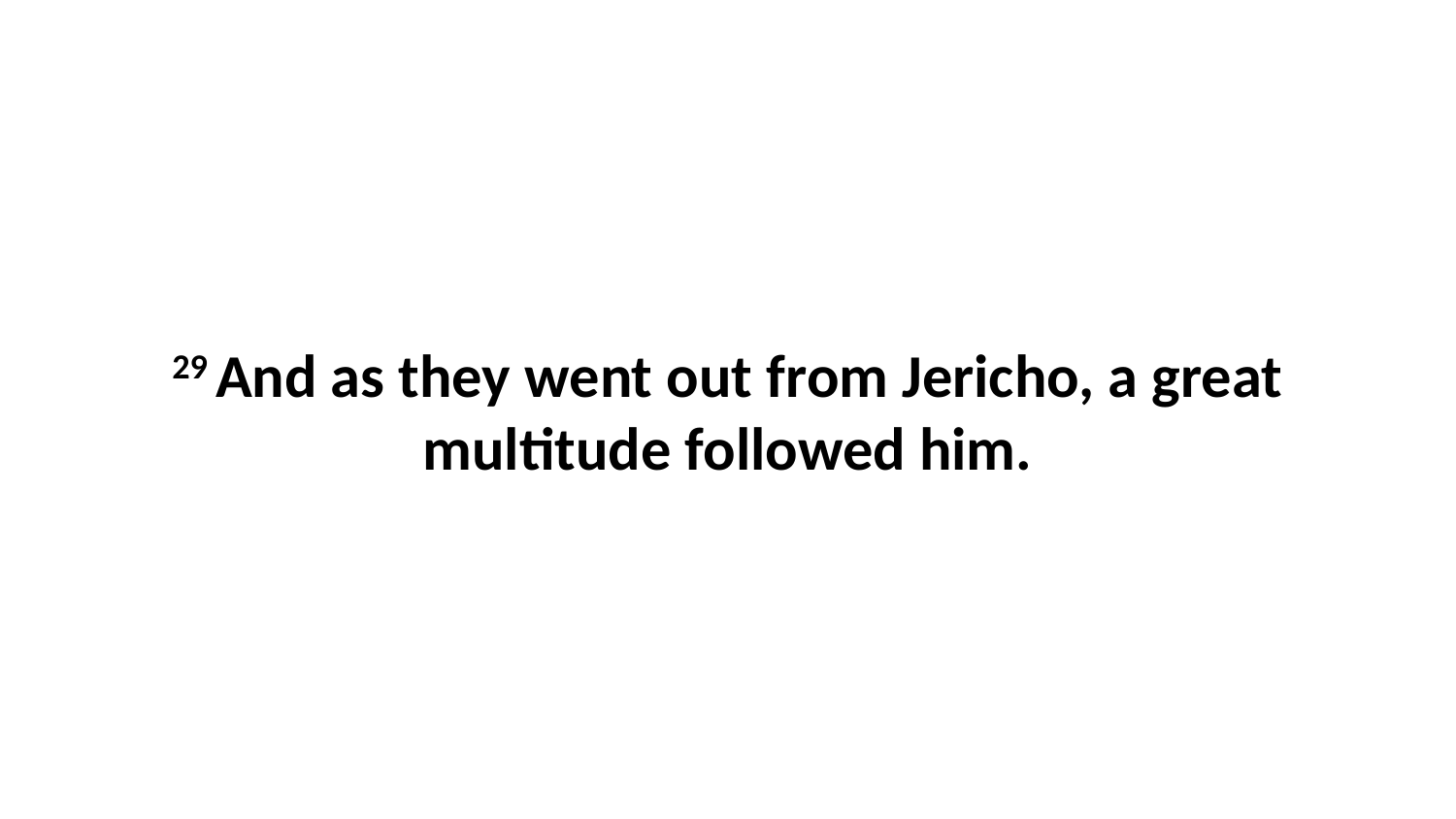

29 And as they went out from Jericho, a great multitude followed him.